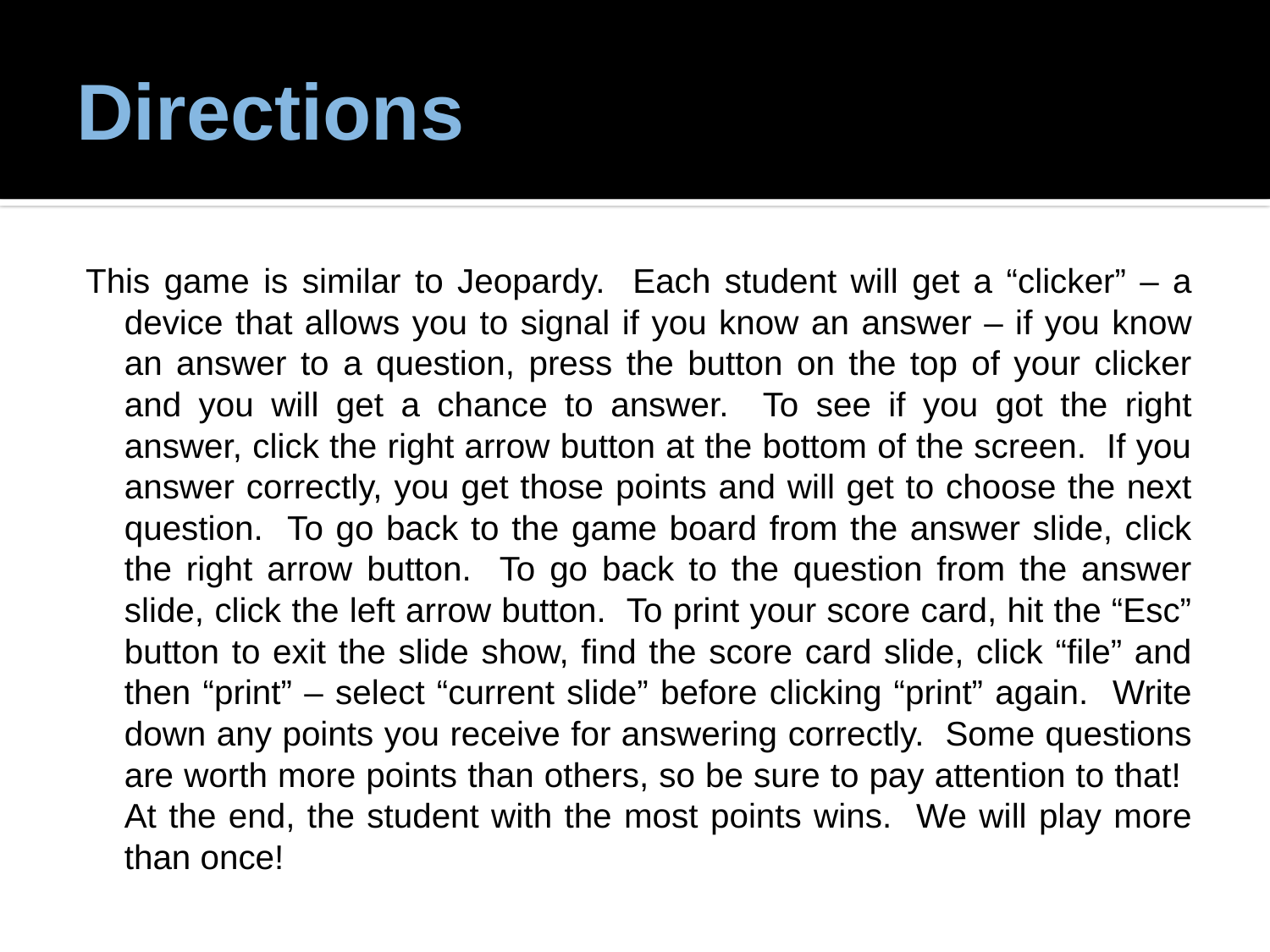

# Directions
This game is similar to Jeopardy.  Each student will get a “clicker” – a device that allows you to signal if you know an answer – if you know an answer to a question, press the button on the top of your clicker and you will get a chance to answer.  To see if you got the right answer, click the right arrow button at the bottom of the screen.  If you answer correctly, you get those points and will get to choose the next question.  To go back to the game board from the answer slide, click the right arrow button.  To go back to the question from the answer slide, click the left arrow button.  To print your score card, hit the “Esc” button to exit the slide show, find the score card slide, click “file” and then “print” – select “current slide” before clicking “print” again.  Write down any points you receive for answering correctly.  Some questions are worth more points than others, so be sure to pay attention to that!  At the end, the student with the most points wins.  We will play more than once!